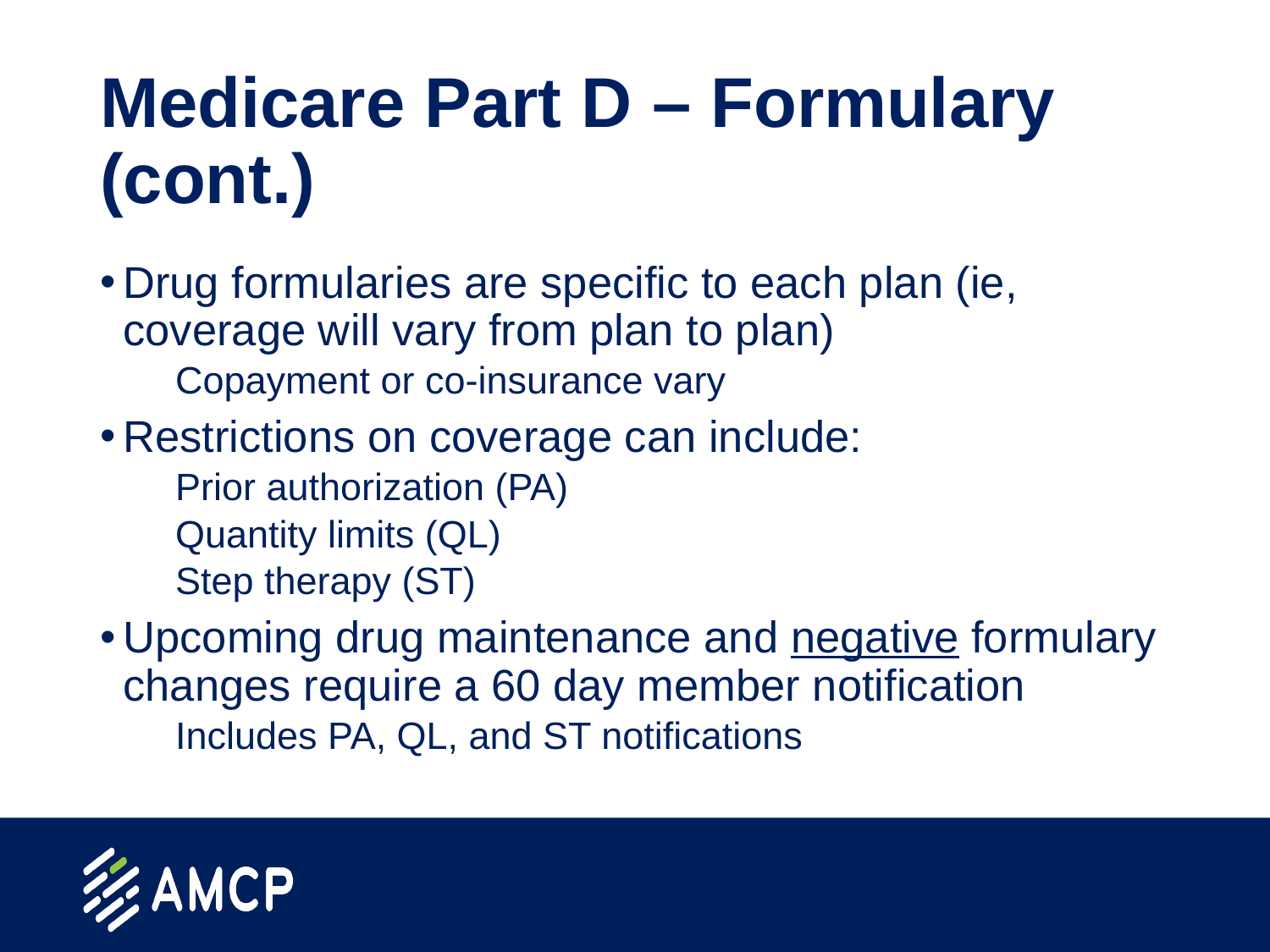

# Medicare Part D – Formulary (cont.)
Drug formularies are specific to each plan (ie, coverage will vary from plan to plan)
Copayment or co-insurance vary
Restrictions on coverage can include:
Prior authorization (PA)
Quantity limits (QL)
Step therapy (ST)
Upcoming drug maintenance and negative formulary changes require a 60 day member notification
Includes PA, QL, and ST notifications